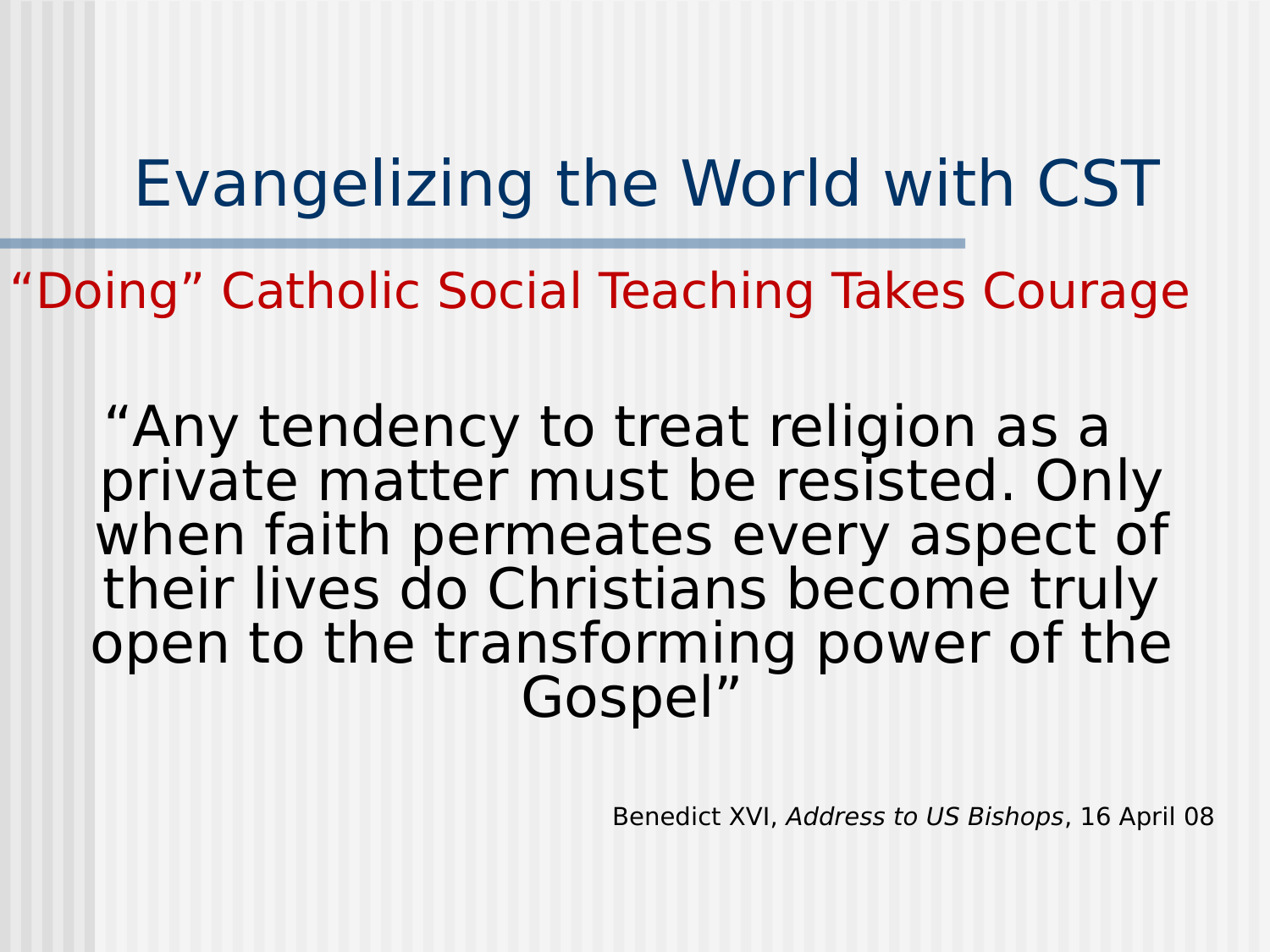

# Evangelizing the World with CST
“Doing” Catholic Social Teaching Takes Courage

“Any tendency to treat religion as a private matter must be resisted. Only when faith permeates every aspect of their lives do Christians become truly open to the transforming power of the Gospel”

Benedict XVI, Address to US Bishops, 16 April 08